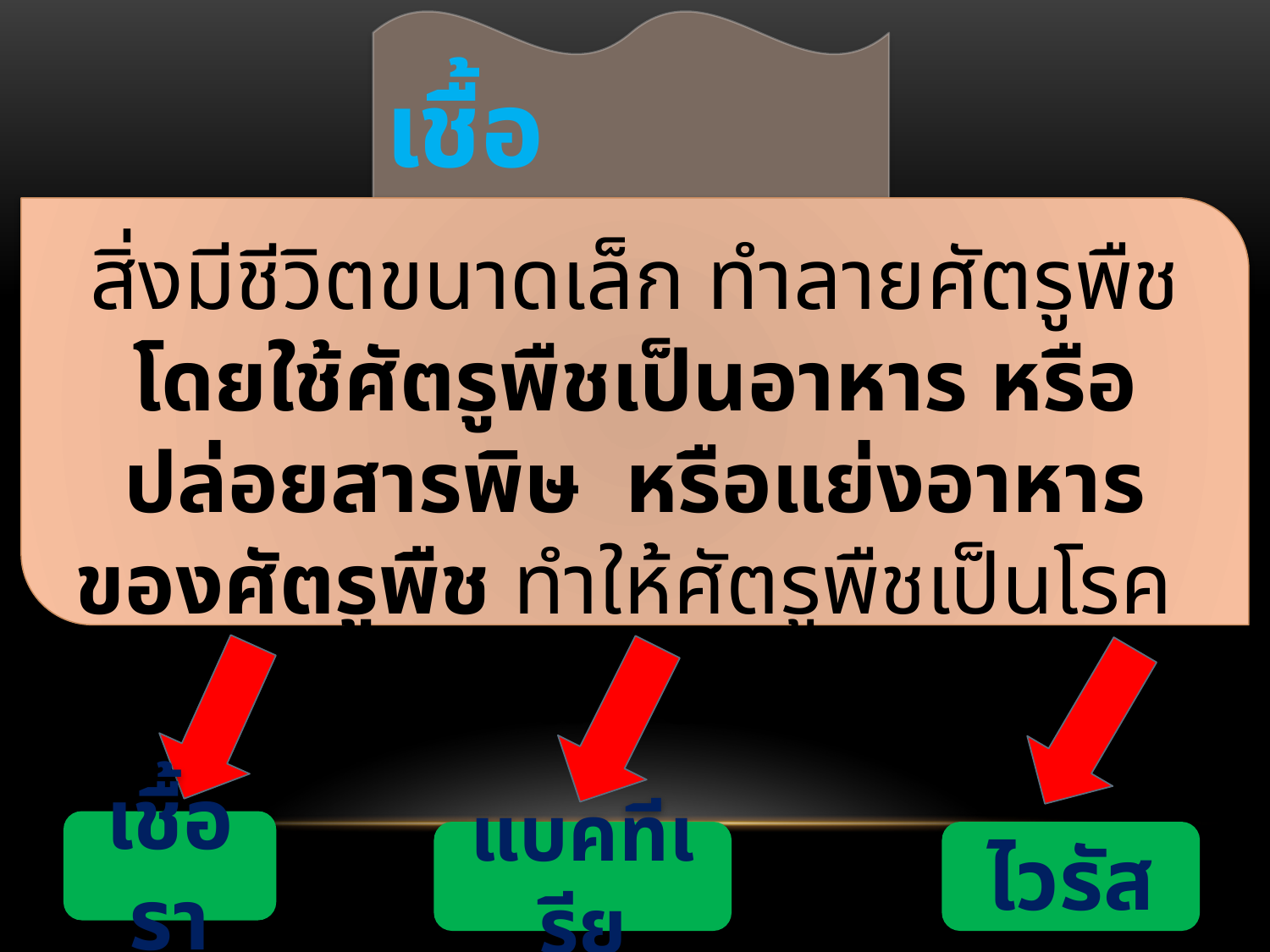

เชื้อจุลินทรีย์
สิ่งมีชีวิตขนาดเล็ก ทำลายศัตรูพืชโดยใช้ศัตรูพืชเป็นอาหาร หรือปล่อยสารพิษ  หรือแย่งอาหารของศัตรูพืช ทำให้ศัตรูพืชเป็นโรค  อ่อนแอ  และตายในที่สุด

เชื้อรา
แบคทีเรีย
ไวรัส